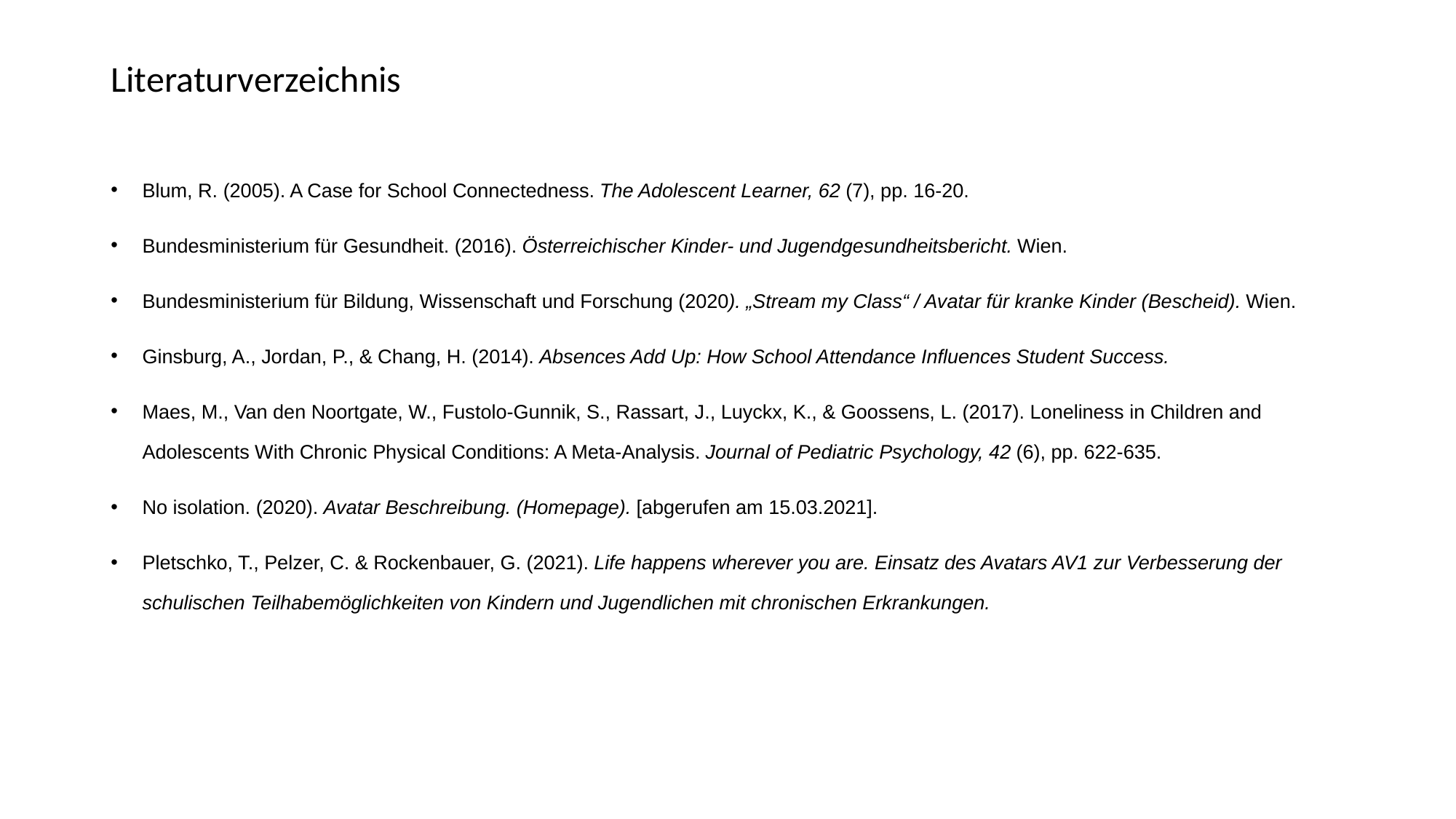

# Literaturverzeichnis
Blum, R. (2005). A Case for School Connectedness. The Adolescent Learner, 62 (7), pp. 16-20.
Bundesministerium für Gesundheit. (2016). Österreichischer Kinder- und Jugendgesundheitsbericht. Wien.
Bundesministerium für Bildung, Wissenschaft und Forschung (2020). „Stream my Class“ / Avatar für kranke Kinder (Bescheid). Wien.
Ginsburg, A., Jordan, P., & Chang, H. (2014). Absences Add Up: How School Attendance Influences Student Success.
Maes, M., Van den Noortgate, W., Fustolo-Gunnik, S., Rassart, J., Luyckx, K., & Goossens, L. (2017). Loneliness in Children and Adolescents With Chronic Physical Conditions: A Meta-Analysis. Journal of Pediatric Psychology, 42 (6), pp. 622-635.
No isolation. (2020). Avatar Beschreibung. (Homepage). [abgerufen am 15.03.2021].
Pletschko, T., Pelzer, C. & Rockenbauer, G. (2021). Life happens wherever you are. Einsatz des Avatars AV1 zur Verbesserung der schulischen Teilhabemöglichkeiten von Kindern und Jugendlichen mit chronischen Erkrankungen.